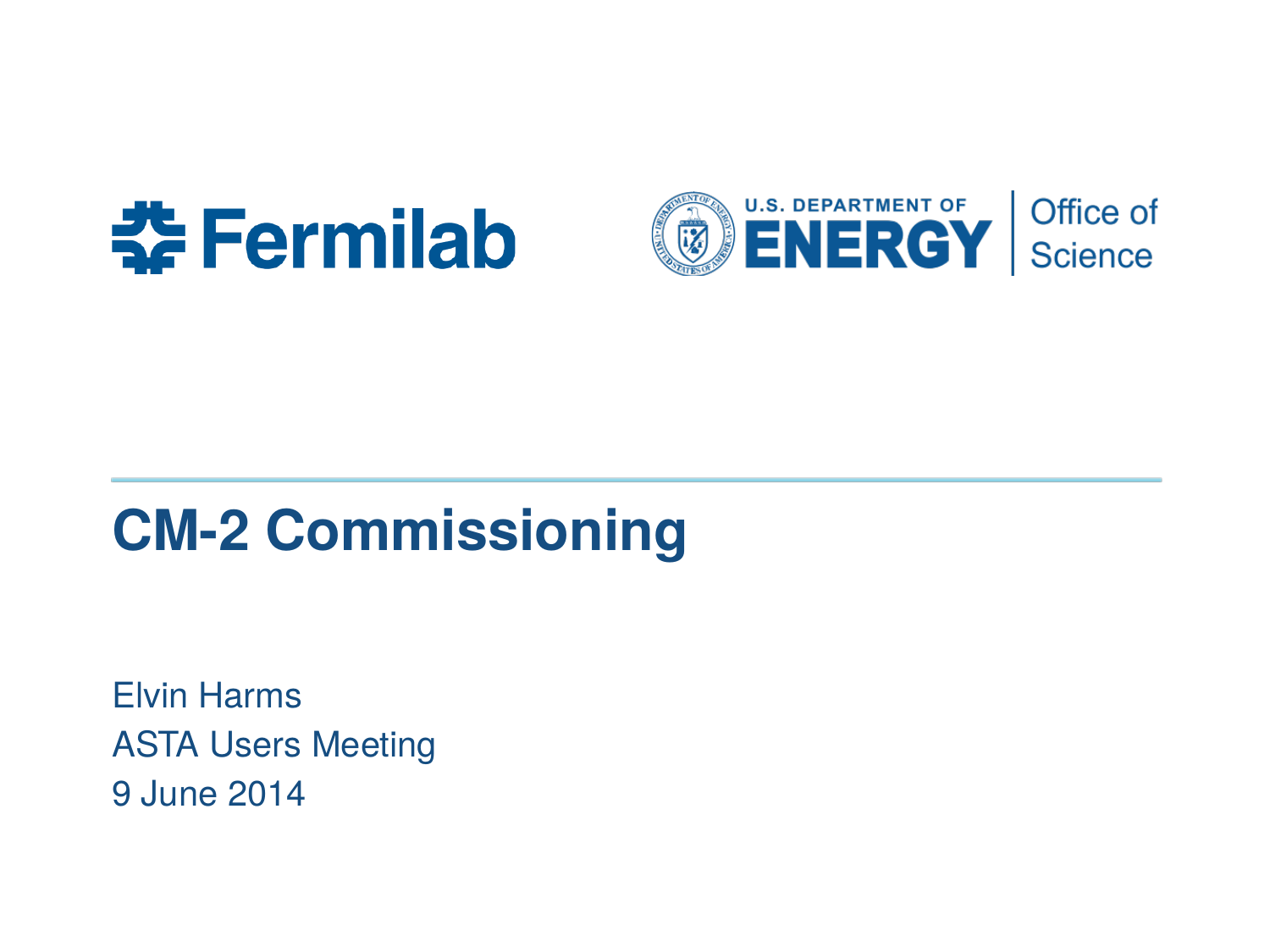

# CM-2 Commissioning
Elvin Harms
ASTA Users Meeting
9 June 2014